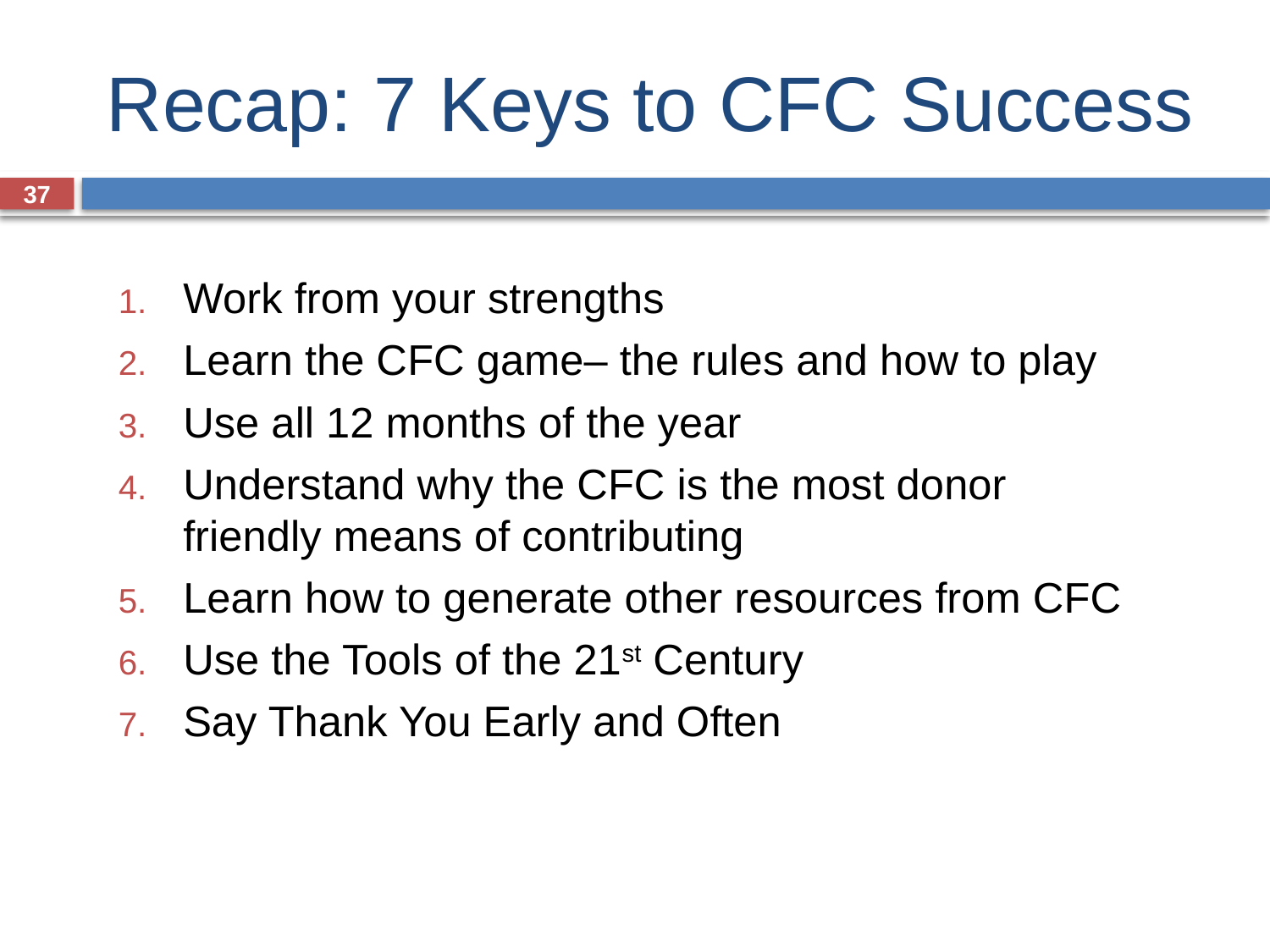

# Recap: 7 Keys to CFC Success
37
Work from your strengths
Learn the CFC game– the rules and how to play
Use all 12 months of the year
Understand why the CFC is the most donor friendly means of contributing
Learn how to generate other resources from CFC
Use the Tools of the 21st Century
Say Thank You Early and Often